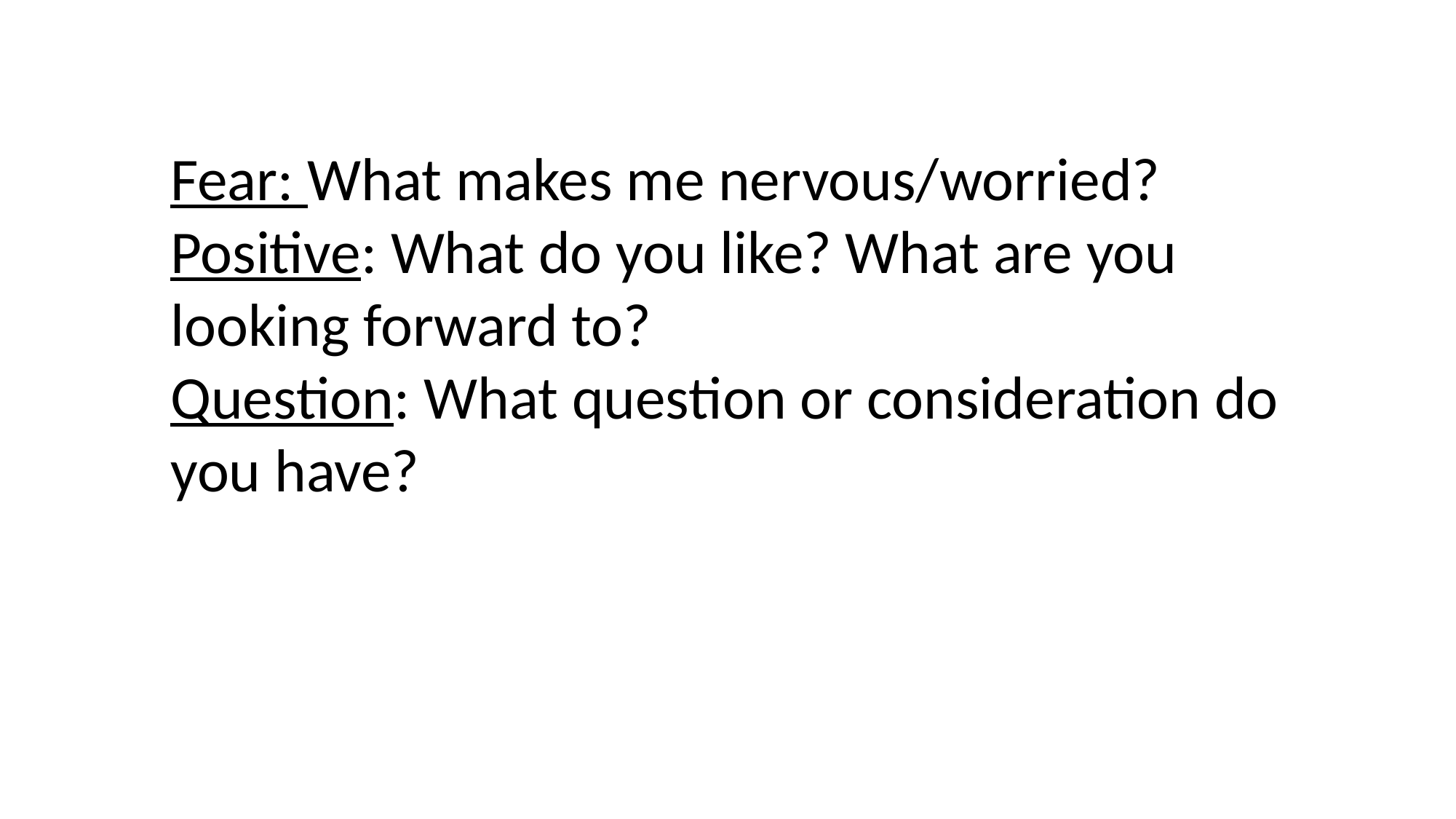

Fear: What makes me nervous/worried?
Positive: What do you like? What are you looking forward to?
Question: What question or consideration do you have?